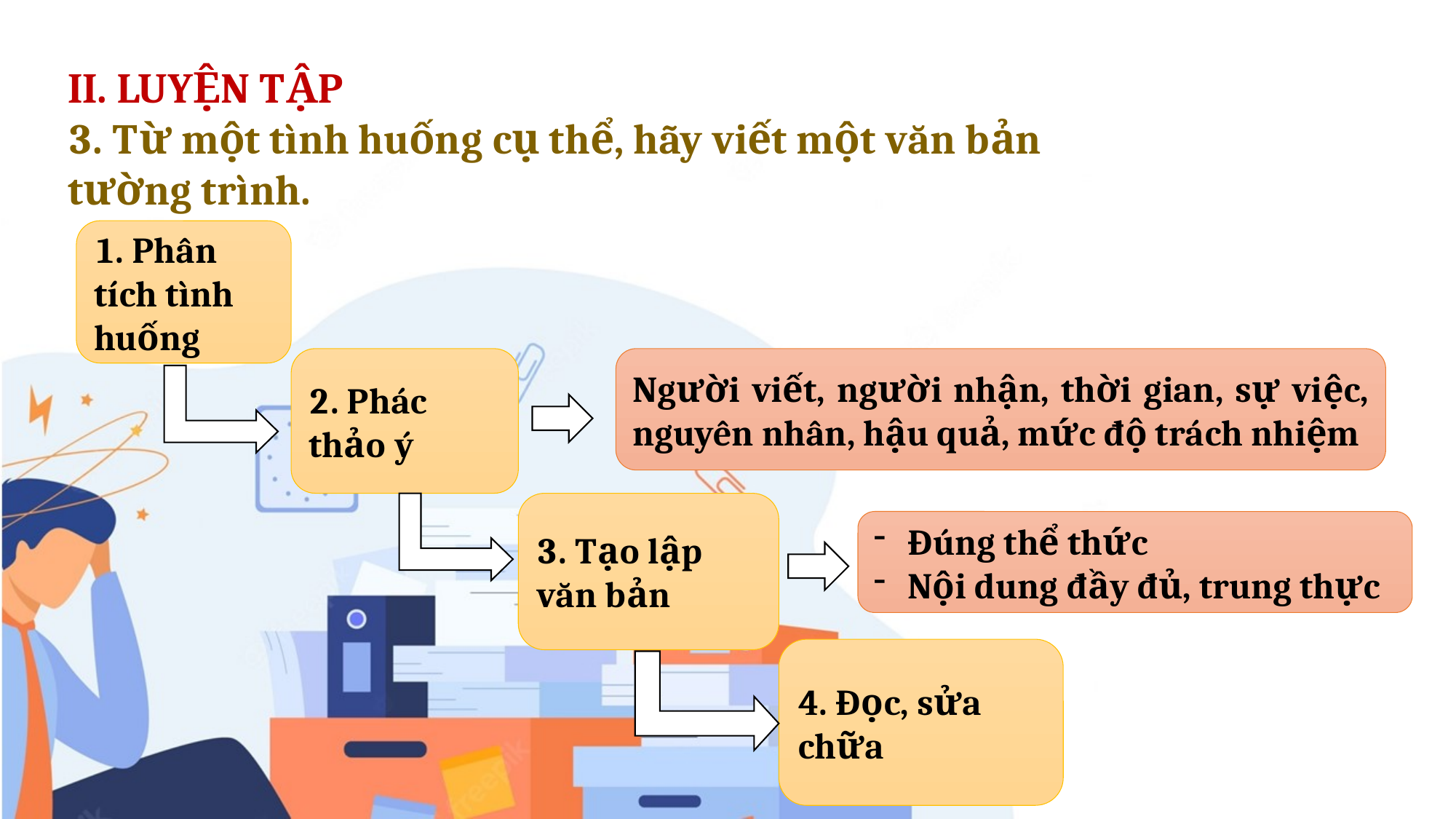

II. LUYỆN TẬP
3. Từ một tình huống cụ thể, hãy viết một văn bản tường trình.
1. Phân tích tình huống
2. Phác thảo ý
Người viết, người nhận, thời gian, sự việc, nguyên nhân, hậu quả, mức độ trách nhiệm

3. Tạo lập văn bản
Đúng thể thức
Nội dung đầy đủ, trung thực

4. Đọc, sửa chữa